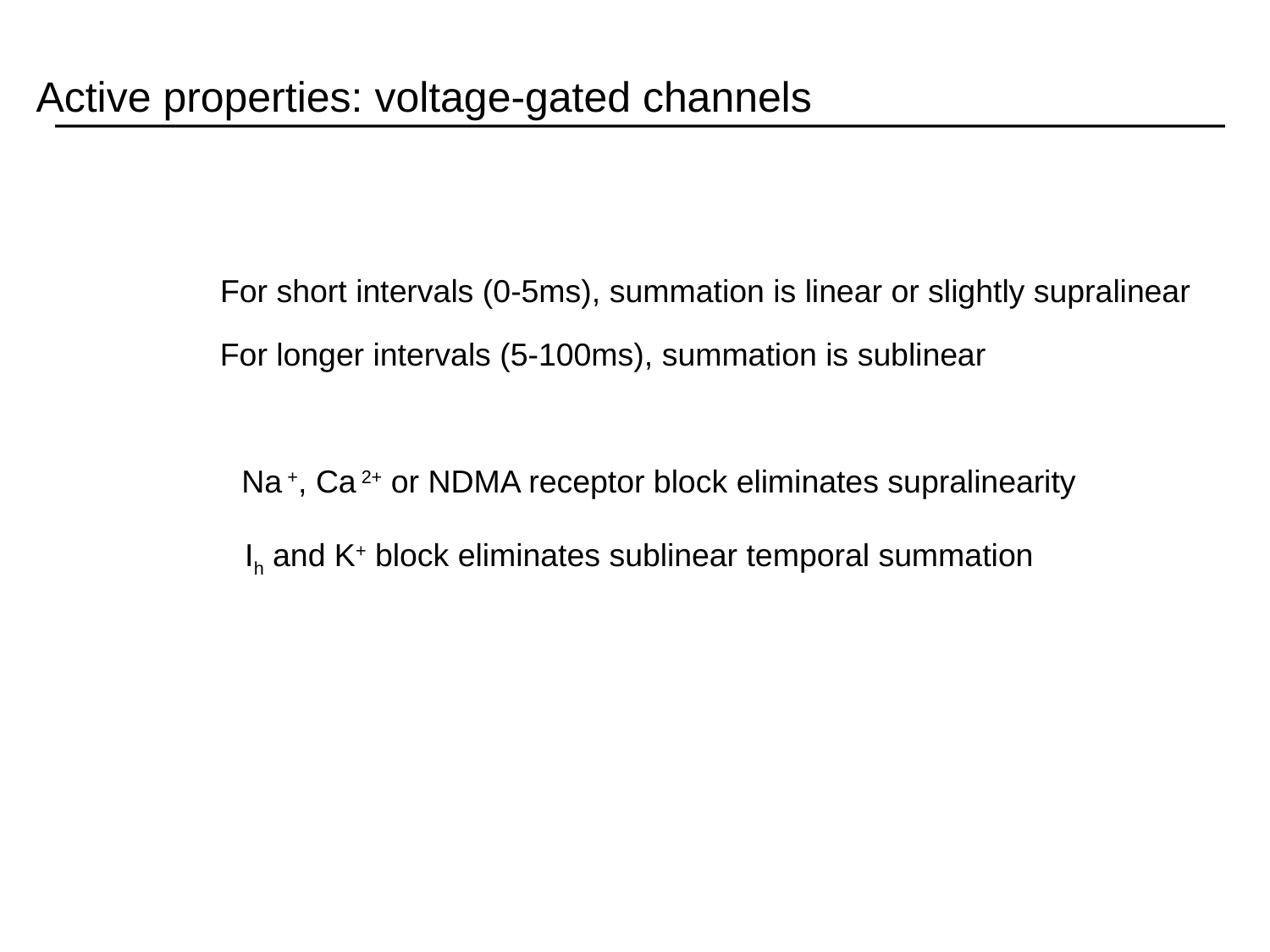

Active properties: voltage-gated channels

For short intervals (0-5ms), summation is linear or slightly supralinear
For longer intervals (5-100ms), summation is sublinear
Na +, Ca 2+ or NDMA receptor block eliminates supralinearity
Ih and K+ block eliminates sublinear temporal summation